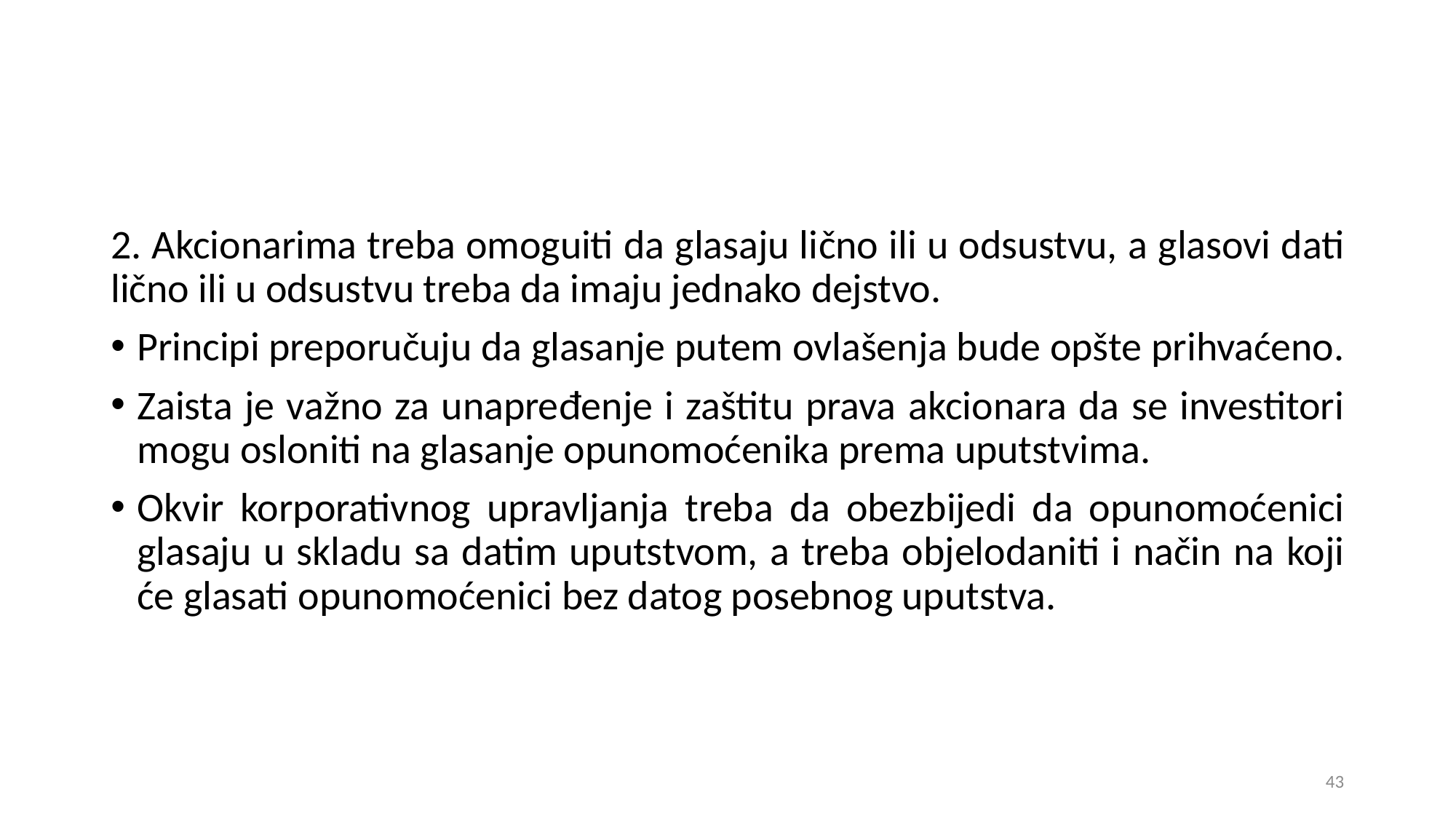

2. Akcionarima treba omoguiti da glasaju lično ili u odsustvu, a glasovi dati lično ili u odsustvu treba da imaju jednako dejstvo.
Principi preporučuju da glasanje putem ovlašenja bude opšte prihvaćeno.
Zaista je važno za unapređenje i zaštitu prava akcionara da se investitori mogu osloniti na glasanje opunomoćenika prema uputstvima.
Okvir korporativnog upravljanja treba da obezbijedi da opunomoćenici glasaju u skladu sa datim uputstvom, a treba objelodaniti i način na koji će glasati opunomoćenici bez datog posebnog uputstva.
43